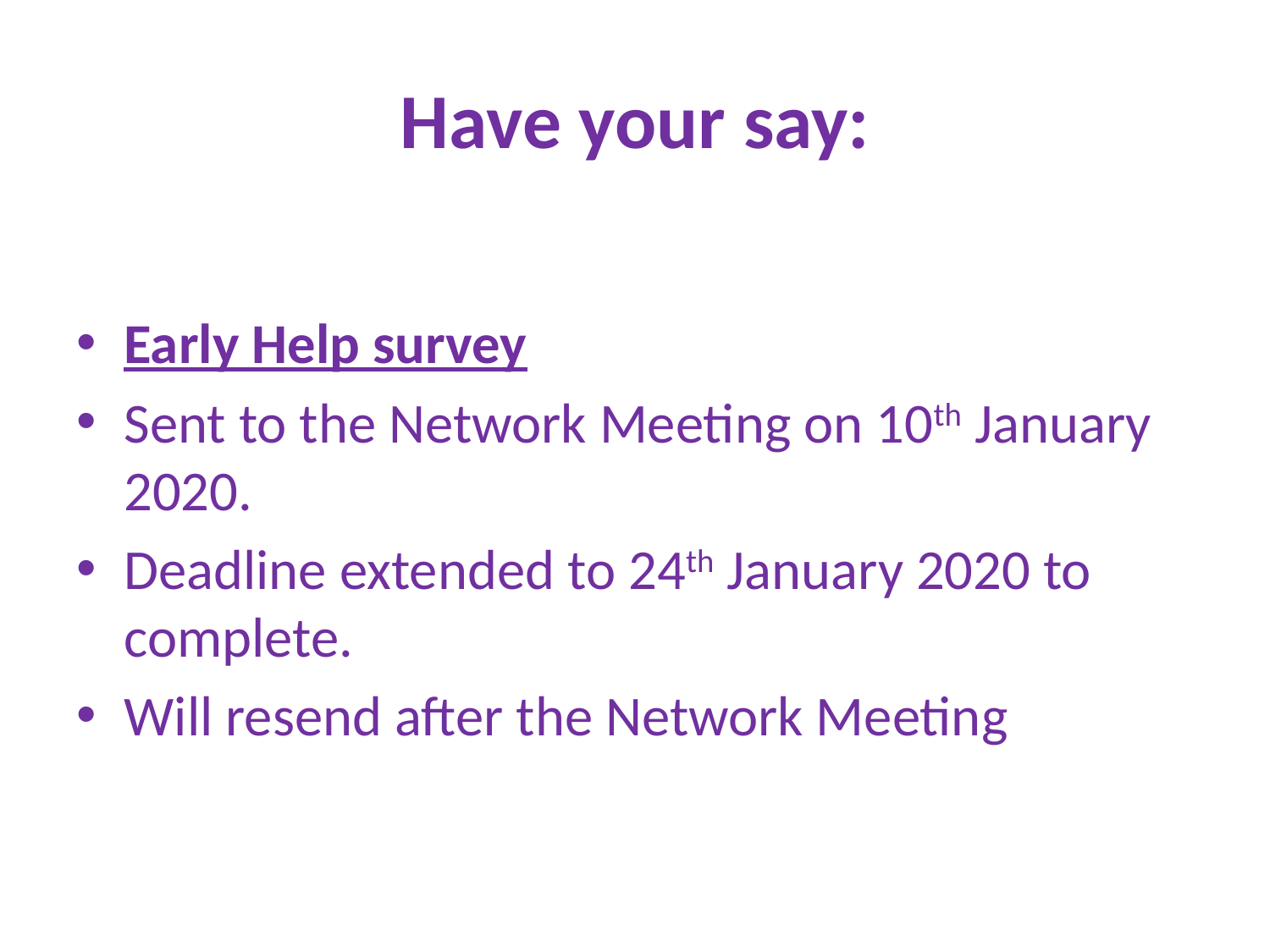

# Have your say:

Early Help survey
Sent to the Network Meeting on 10th January 2020.
Deadline extended to 24th January 2020 to complete.
Will resend after the Network Meeting